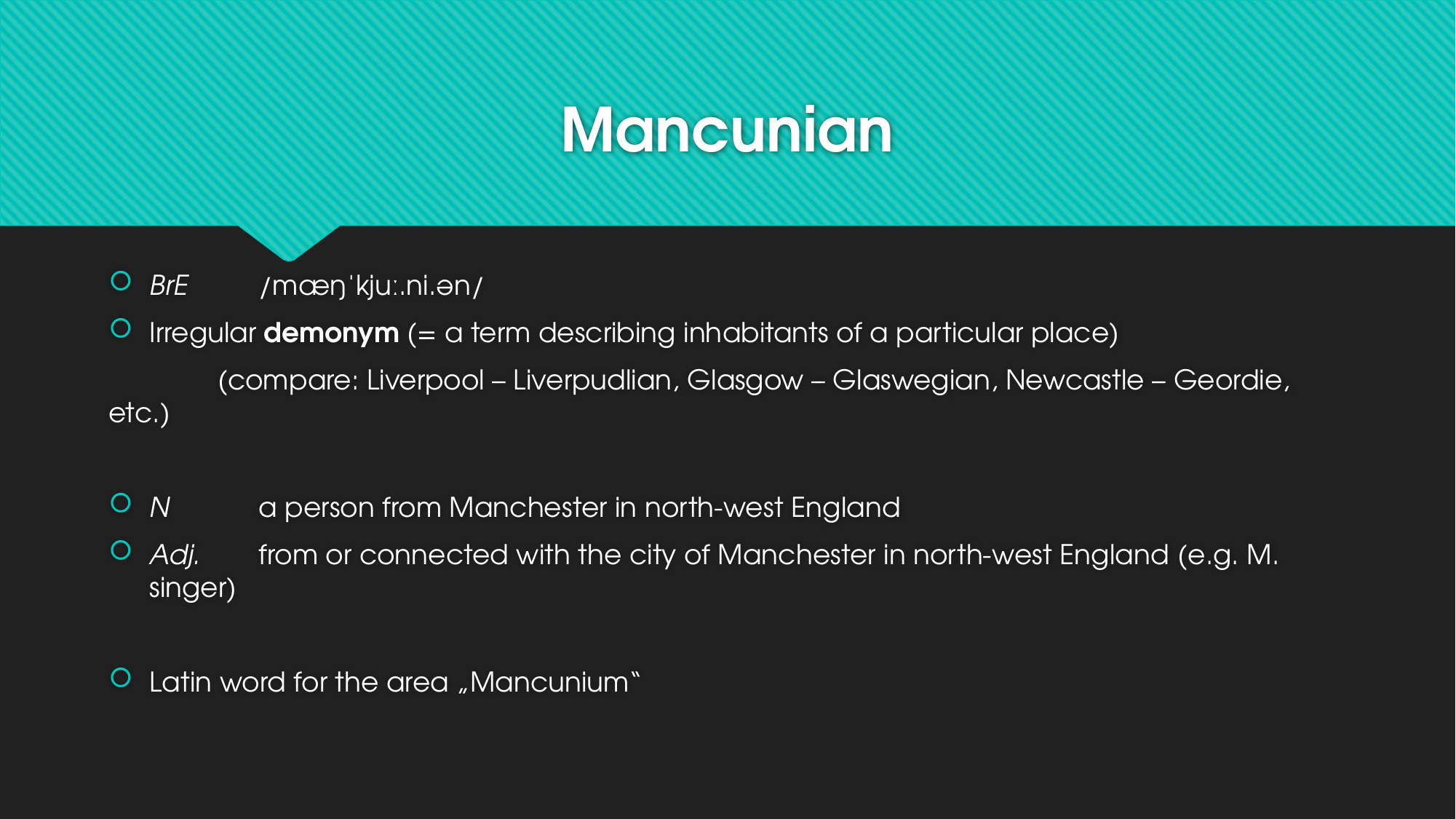

# Mancunian
BrE	/mæŋˈkjuː.ni.ən/
Irregular demonym (= a term describing inhabitants of a particular place)
	(compare: Liverpool – Liverpudlian, Glasgow – Glaswegian, Newcastle – Geordie, etc.)

N  	a person from Manchester in north-west England
Adj. 	from or connected with the city of Manchester in north-west England (e.g. M. singer)

Latin word for the area „Mancunium“